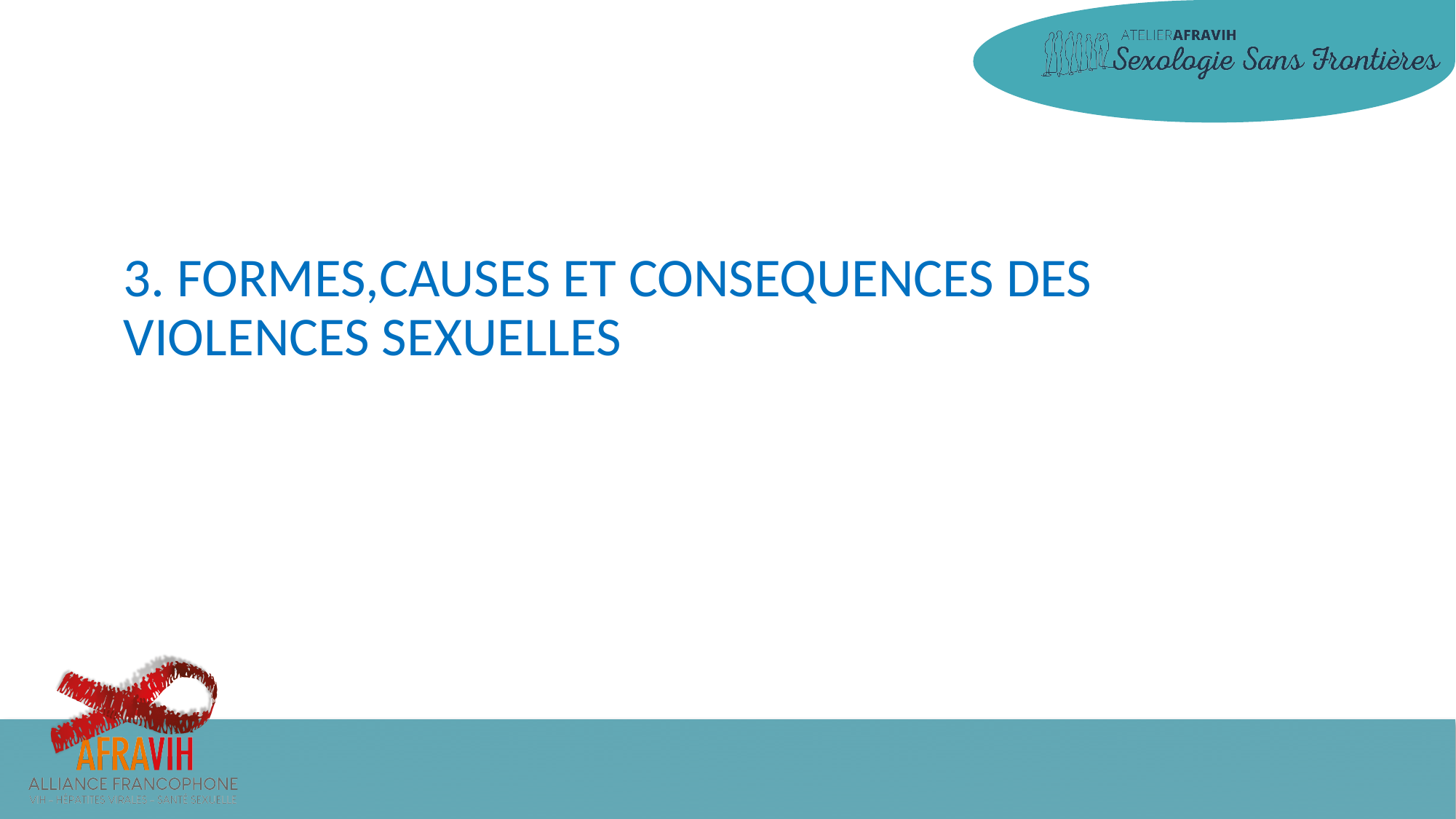

# 3. FORMES,CAUSES ET CONSEQUENCES DES VIOLENCES SEXUELLES